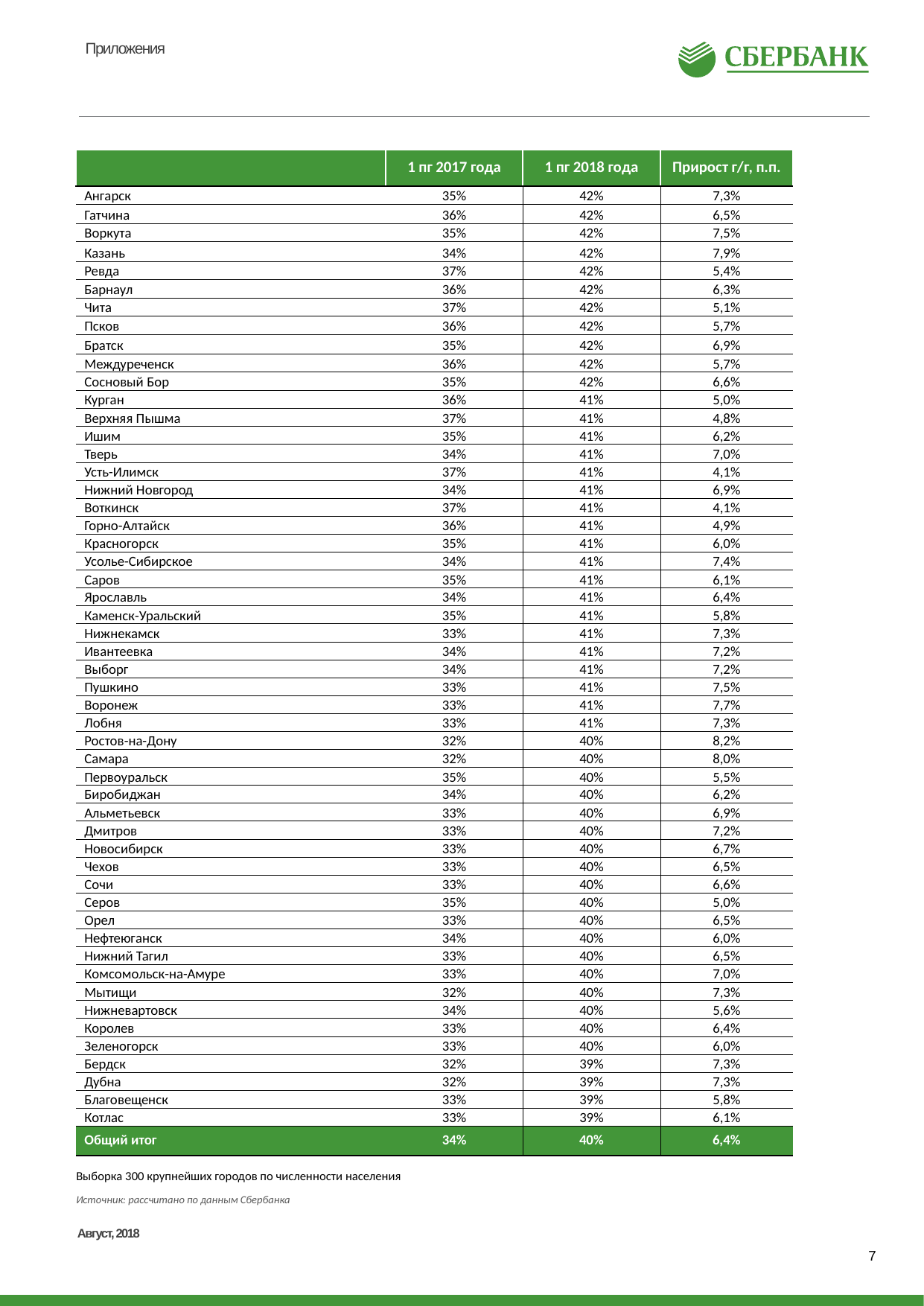

Приложения

|  | 1 пг 2017 года | 1 пг 2018 года | Прирост г/г, п.п. |
| --- | --- | --- | --- |
| Ангарск | 35% | 42% | 7,3% |
| Гатчина | 36% | 42% | 6,5% |
| Воркута | 35% | 42% | 7,5% |
| Казань | 34% | 42% | 7,9% |
| Ревда | 37% | 42% | 5,4% |
| Барнаул | 36% | 42% | 6,3% |
| Чита | 37% | 42% | 5,1% |
| Псков | 36% | 42% | 5,7% |
| Братск | 35% | 42% | 6,9% |
| Междуреченск | 36% | 42% | 5,7% |
| Сосновый Бор | 35% | 42% | 6,6% |
| Курган | 36% | 41% | 5,0% |
| Верхняя Пышма | 37% | 41% | 4,8% |
| Ишим | 35% | 41% | 6,2% |
| Тверь | 34% | 41% | 7,0% |
| Усть-Илимск | 37% | 41% | 4,1% |
| Нижний Новгород | 34% | 41% | 6,9% |
| Воткинск | 37% | 41% | 4,1% |
| Горно-Алтайск | 36% | 41% | 4,9% |
| Красногорск | 35% | 41% | 6,0% |
| Усолье-Сибирское | 34% | 41% | 7,4% |
| Саров | 35% | 41% | 6,1% |
| Ярославль | 34% | 41% | 6,4% |
| Каменск-Уральский | 35% | 41% | 5,8% |
| Нижнекамск | 33% | 41% | 7,3% |
| Ивантеевка | 34% | 41% | 7,2% |
| Выборг | 34% | 41% | 7,2% |
| Пушкино | 33% | 41% | 7,5% |
| Воронеж | 33% | 41% | 7,7% |
| Лобня | 33% | 41% | 7,3% |
| Ростов-на-Дону | 32% | 40% | 8,2% |
| Самара | 32% | 40% | 8,0% |
| Первоуральск | 35% | 40% | 5,5% |
| Биробиджан | 34% | 40% | 6,2% |
| Альметьевск | 33% | 40% | 6,9% |
| Дмитров | 33% | 40% | 7,2% |
| Новосибирск | 33% | 40% | 6,7% |
| Чехов | 33% | 40% | 6,5% |
| Сочи | 33% | 40% | 6,6% |
| Серов | 35% | 40% | 5,0% |
| Орел | 33% | 40% | 6,5% |
| Нефтеюганск | 34% | 40% | 6,0% |
| Нижний Тагил | 33% | 40% | 6,5% |
| Комсомольск-на-Амуре | 33% | 40% | 7,0% |
| Мытищи | 32% | 40% | 7,3% |
| Нижневартовск | 34% | 40% | 5,6% |
| Королев | 33% | 40% | 6,4% |
| Зеленогорск | 33% | 40% | 6,0% |
| Бердск | 32% | 39% | 7,3% |
| Дубна | 32% | 39% | 7,3% |
| Благовещенск | 33% | 39% | 5,8% |
| Котлас | 33% | 39% | 6,1% |
| Общий итог | 34% | 40% | 6,4% |
раз
12
8
4
0
Выборка 300 крупнейших городов по численности населения
Источник: рассчитано по данным Сбербанка
Август, 2018
7